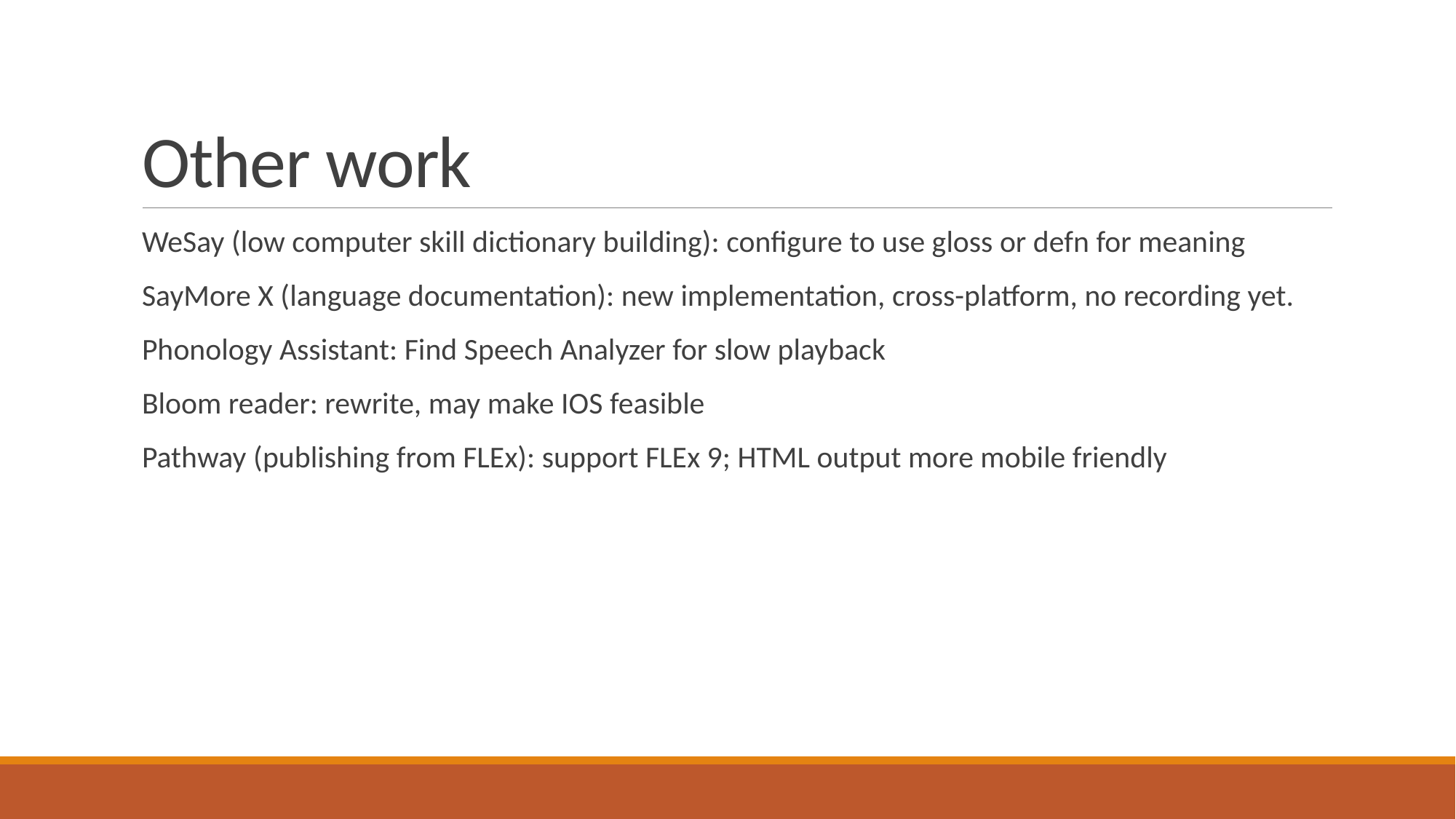

# Other work
WeSay (low computer skill dictionary building): configure to use gloss or defn for meaning
SayMore X (language documentation): new implementation, cross-platform, no recording yet.
Phonology Assistant: Find Speech Analyzer for slow playback
Bloom reader: rewrite, may make IOS feasible
Pathway (publishing from FLEx): support FLEx 9; HTML output more mobile friendly